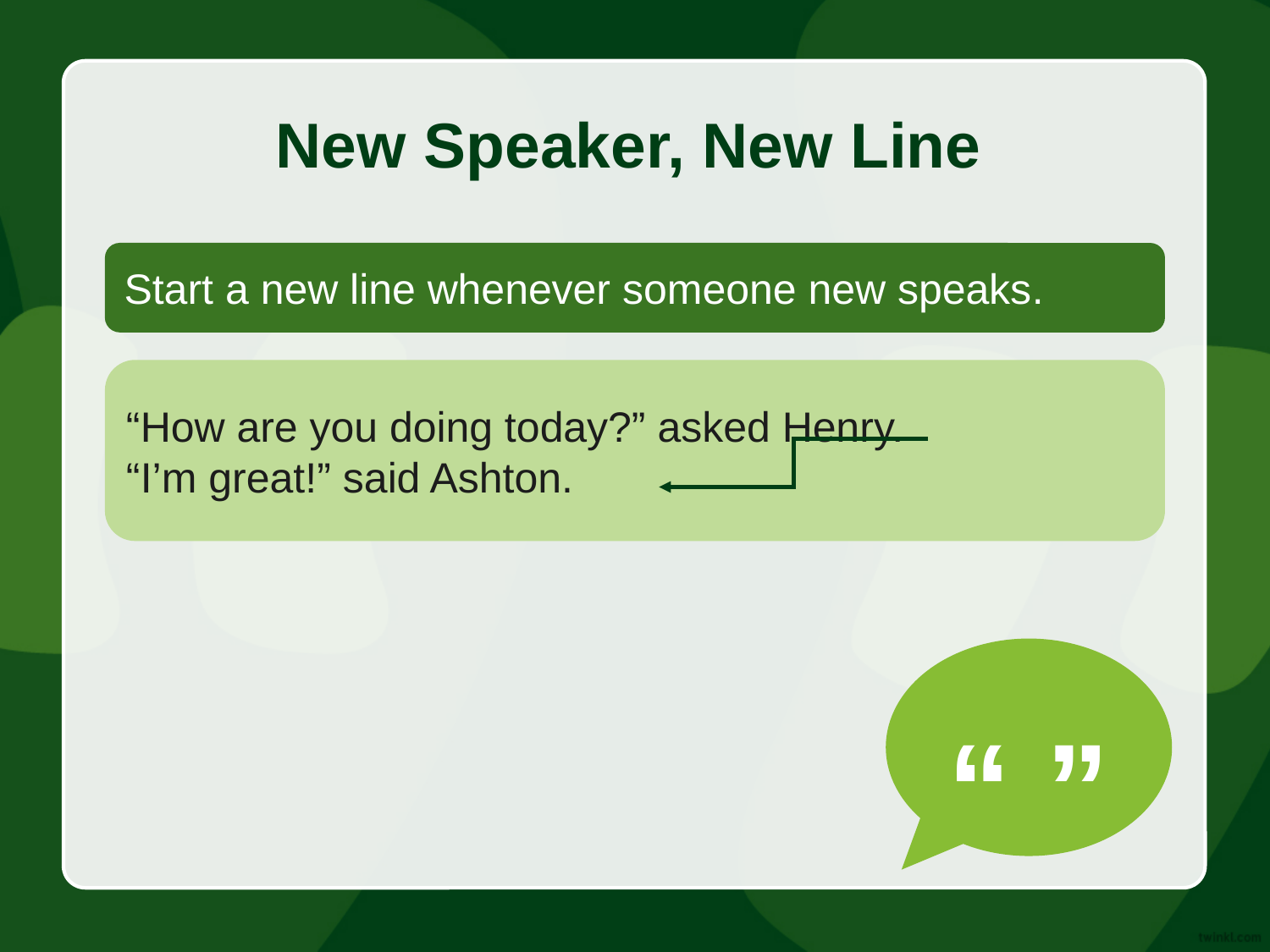

# New Speaker, New Line
Start a new line whenever someone new speaks.
“How are you doing today?” asked Henry.
“I’m great!” said Ashton.

“ ”